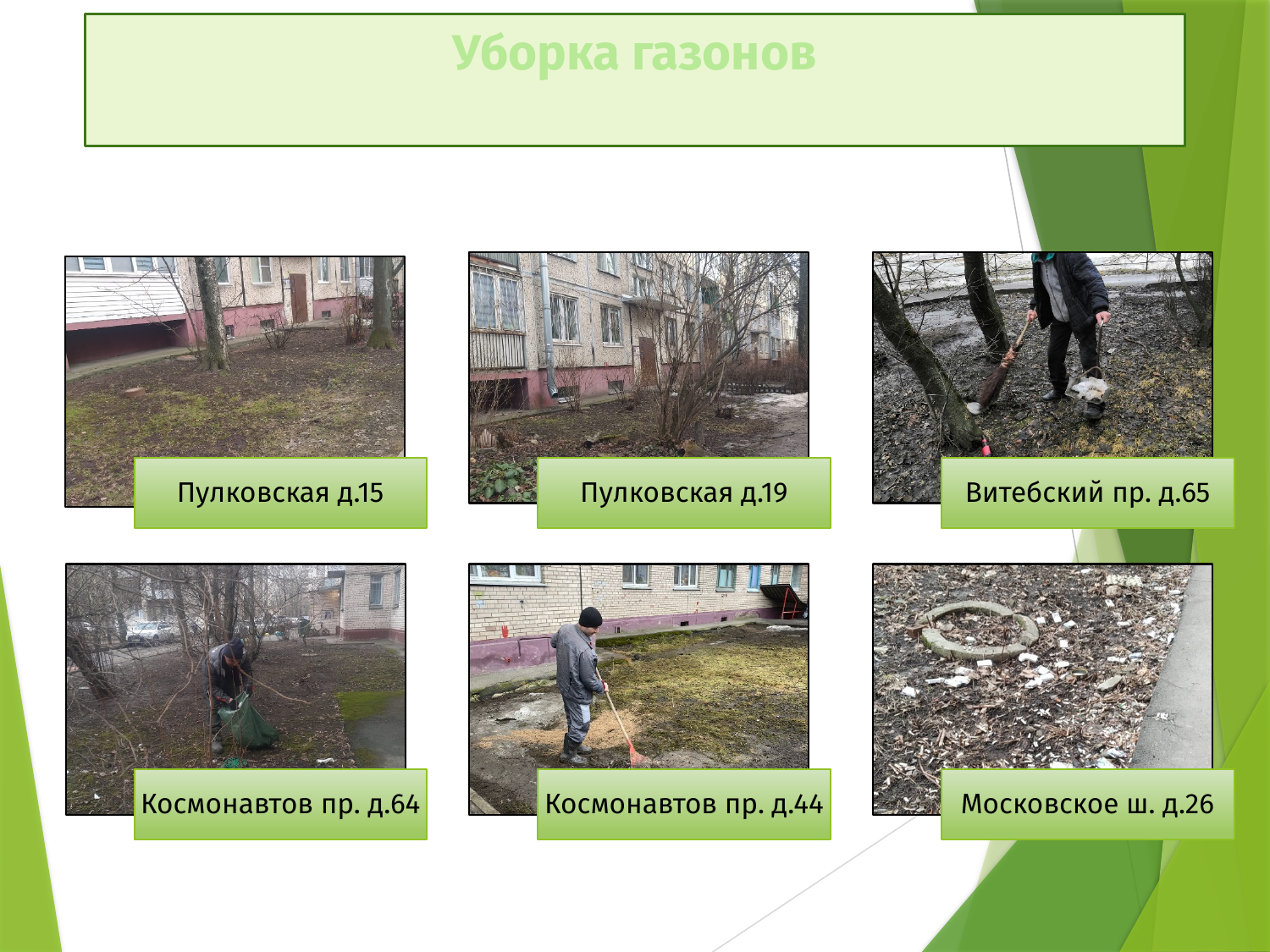

# Уборка газонов
Пулковская д.15
Пулковская д.19
Витебский пр. д.65
Космонавтов пр. д.64
Космонавтов пр. д.44
Московское ш. д.26